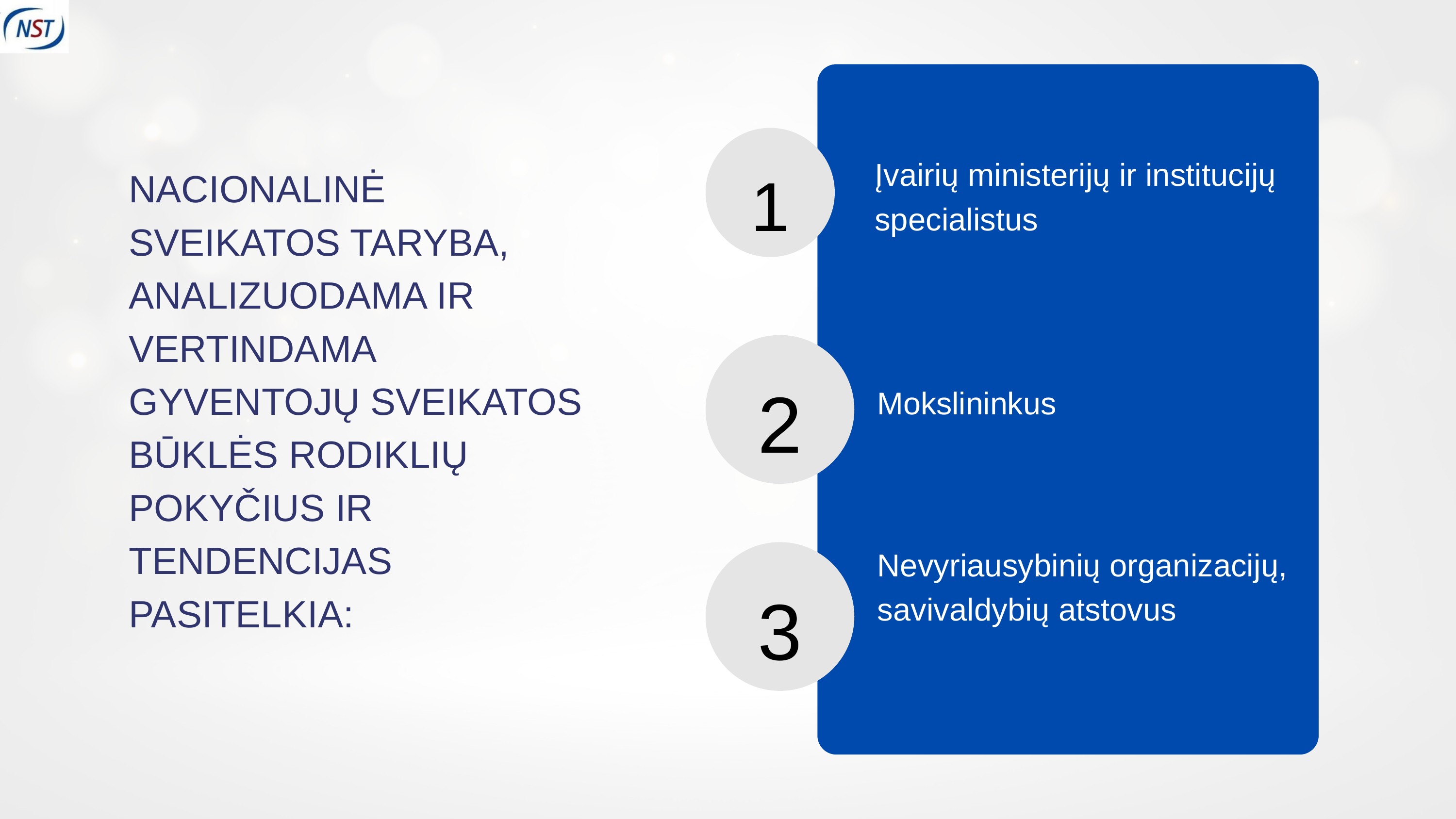

1
Įvairių ministerijų ir institucijų specialistus

NACIONALINĖ SVEIKATOS TARYBA, ANALIZUODAMA IR VERTINDAMA GYVENTOJŲ SVEIKATOS BŪKLĖS RODIKLIŲ POKYČIUS IR TENDENCIJAS PASITELKIA:

2
Mokslininkus

Nevyriausybinių organizacijų, savivaldybių atstovus

3